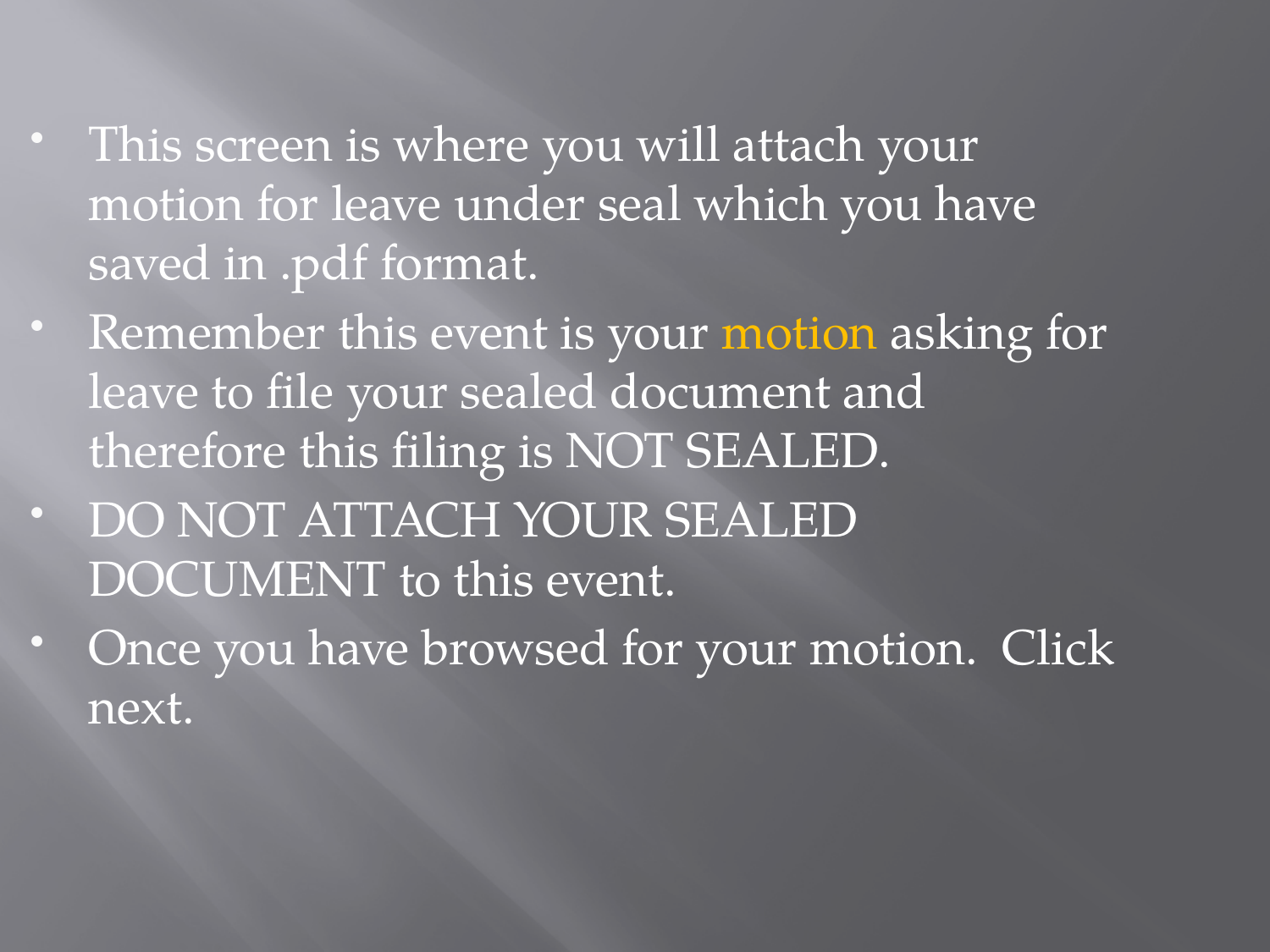

This screen is where you will attach your motion for leave under seal which you have saved in .pdf format.
Remember this event is your motion asking for leave to file your sealed document and therefore this filing is NOT SEALED.
DO NOT ATTACH YOUR SEALED DOCUMENT to this event.
Once you have browsed for your motion.  Click next.